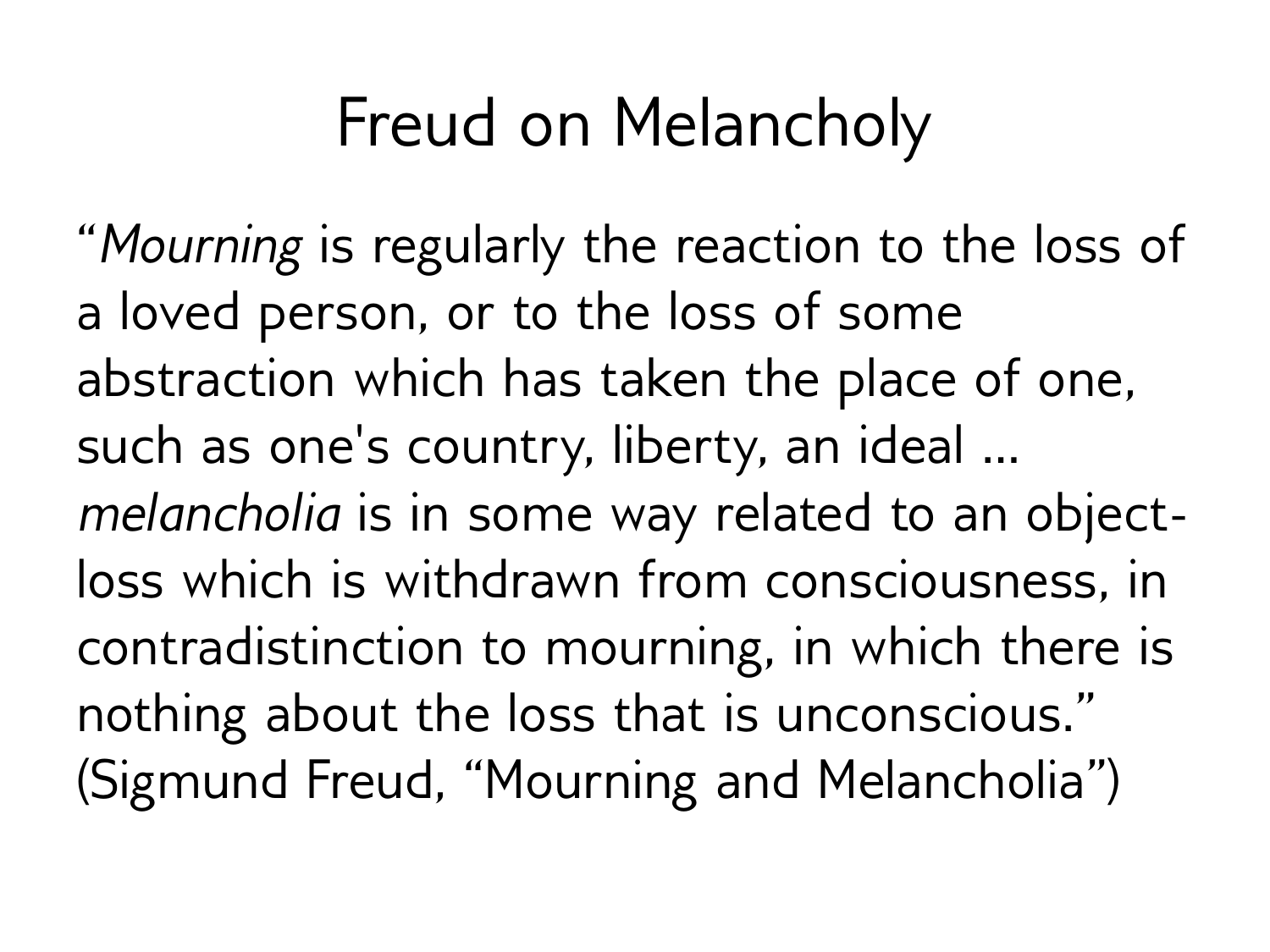

# Freud on Melancholy
“Mourning is regularly the reaction to the loss of a loved person, or to the loss of some abstraction which has taken the place of one, such as one's country, liberty, an ideal …  melancholia is in some way related to an object-loss which is withdrawn from consciousness, in contradistinction to mourning, in which there is nothing about the loss that is unconscious.”
(Sigmund Freud, “Mourning and Melancholia”)